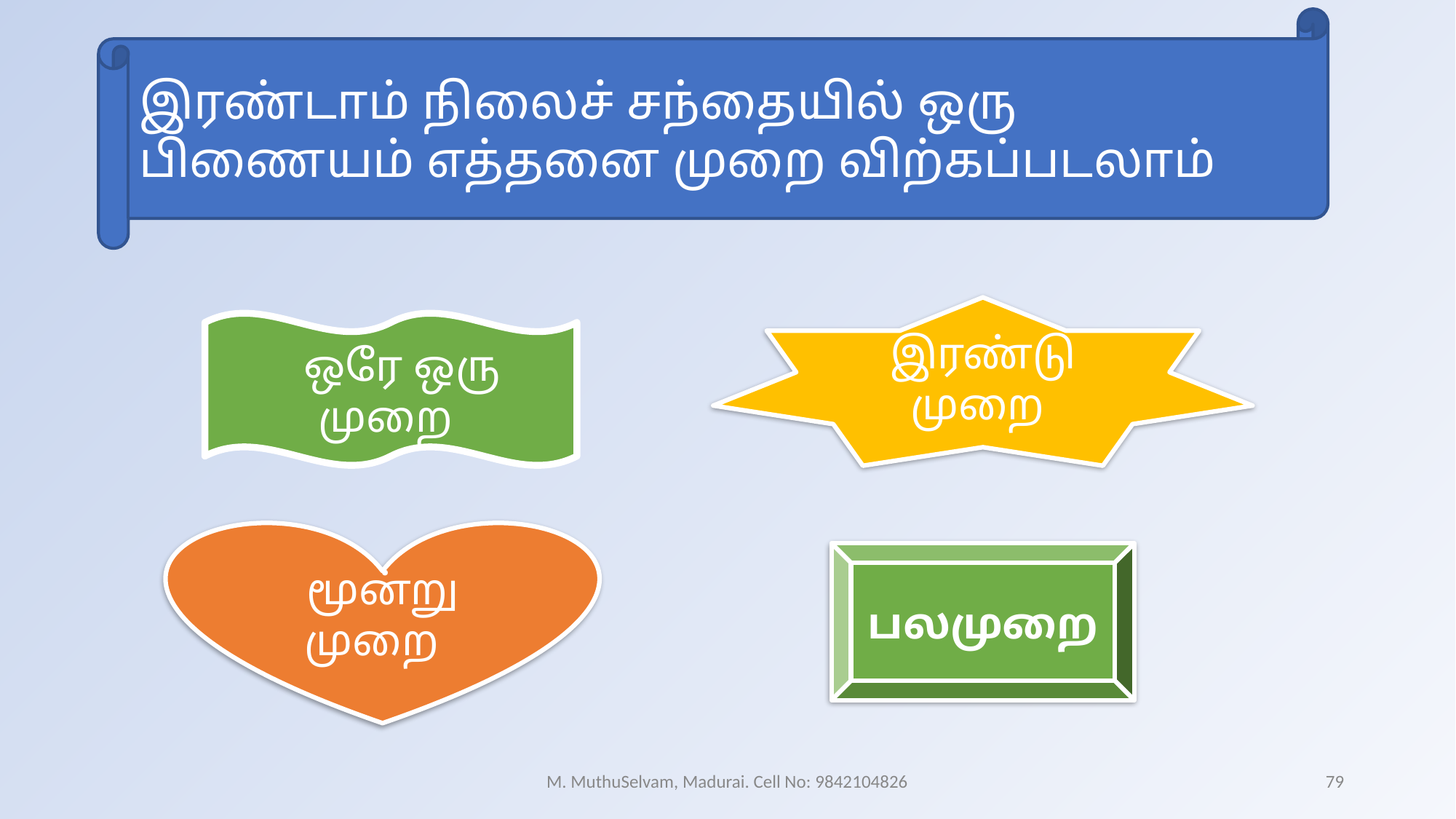

இரண்டாம் நிலைச் சந்தையில் ஒரு பிணையம் எத்தனை முறை விற்கப்படலாம்
இரண்டு முறை
  ஒரே ஒரு முறை
மூன்று முறை
பலமுறை
M. MuthuSelvam, Madurai. Cell No: 9842104826
79